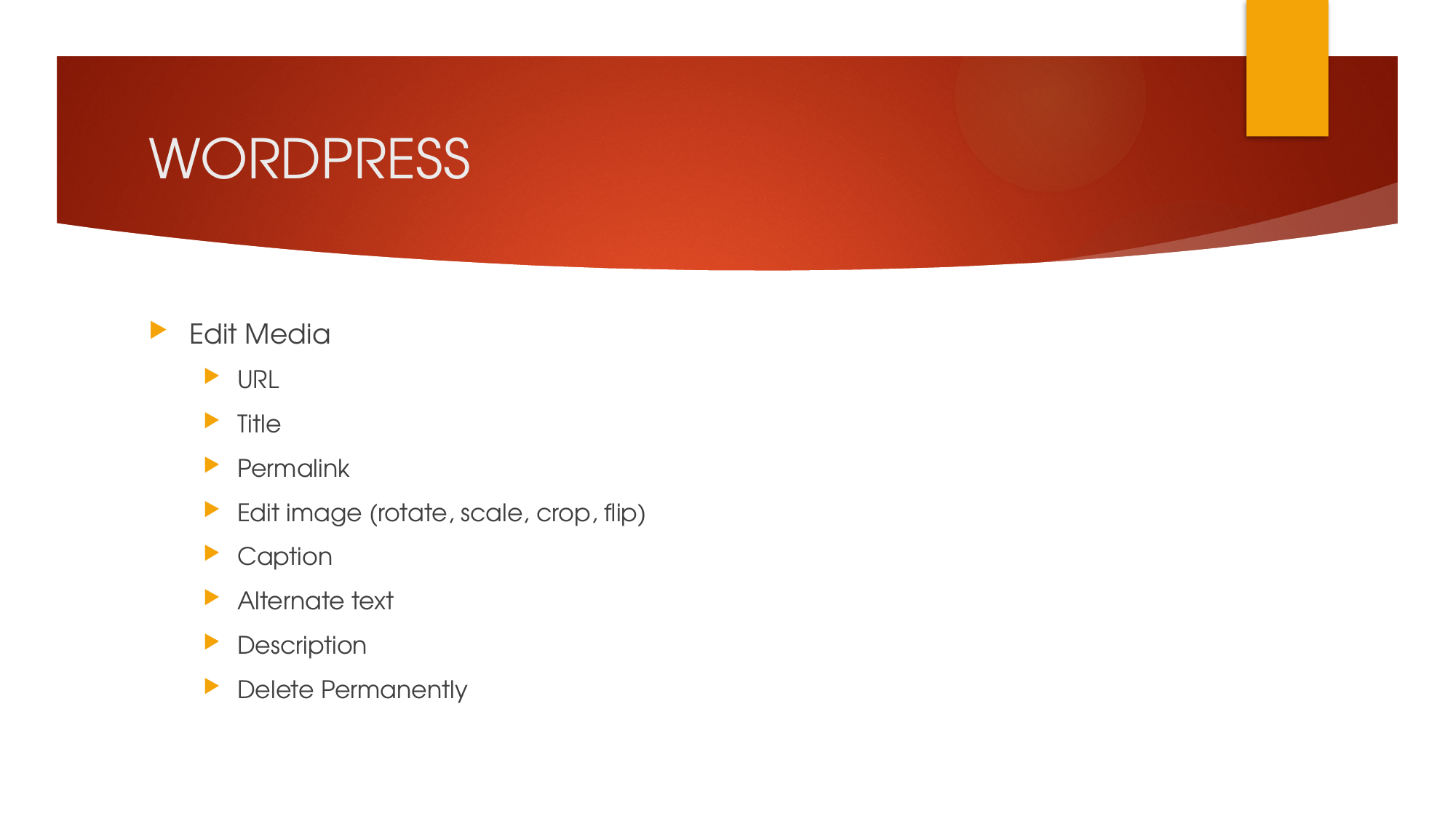

# WORDPRESS
Edit Media
URL
Title
Permalink
Edit image (rotate, scale, crop, flip)
Caption
Alternate text
Description
Delete Permanently